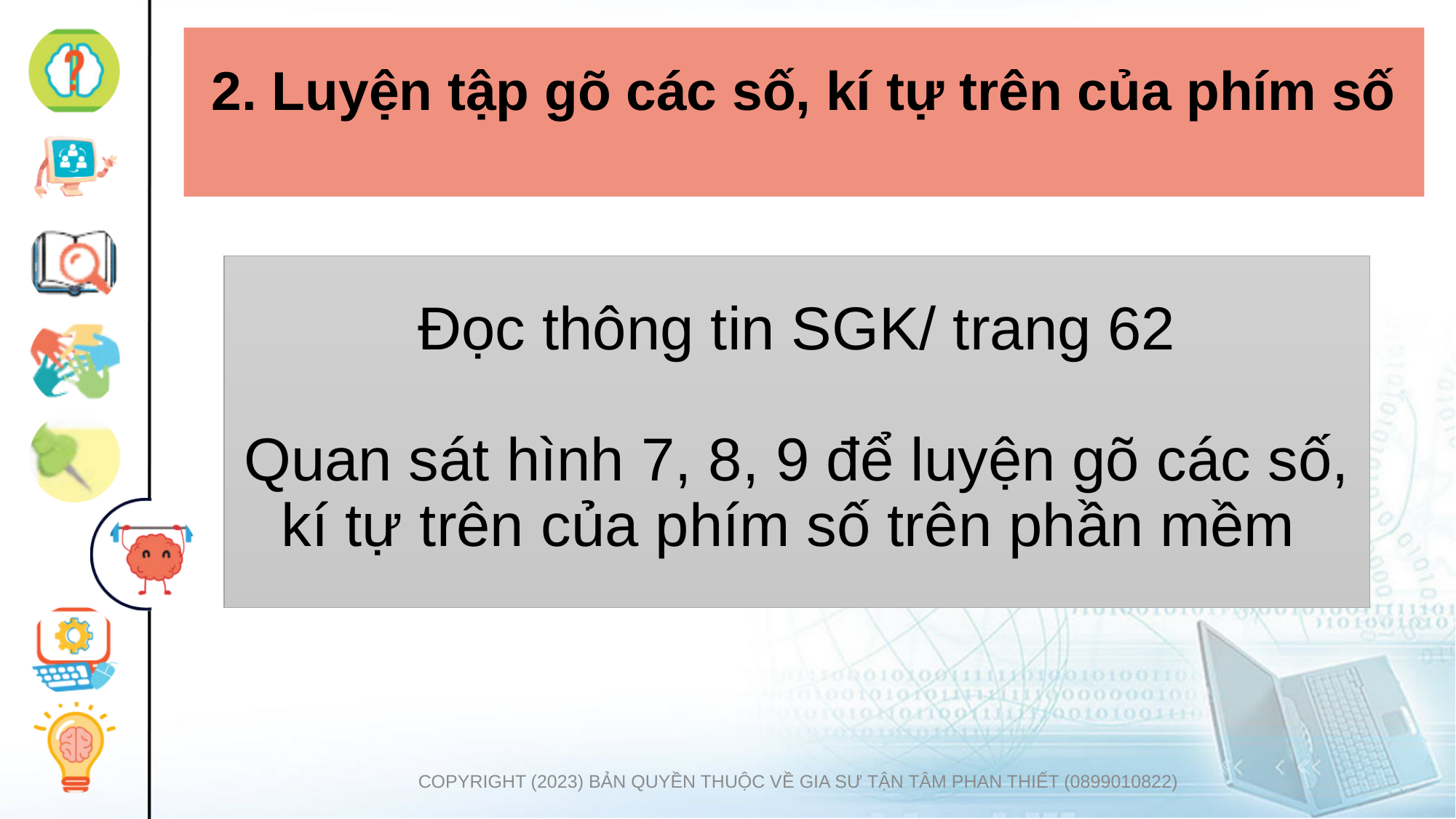

# 2. Luyện tập gõ các số, kí tự trên của phím số
Đọc thông tin SGK/ trang 62
Quan sát hình 7, 8, 9 để luyện gõ các số, kí tự trên của phím số trên phần mềm
COPYRIGHT (2023) BẢN QUYỀN THUỘC VỀ GIA SƯ TẬN TÂM PHAN THIẾT (0899010822)